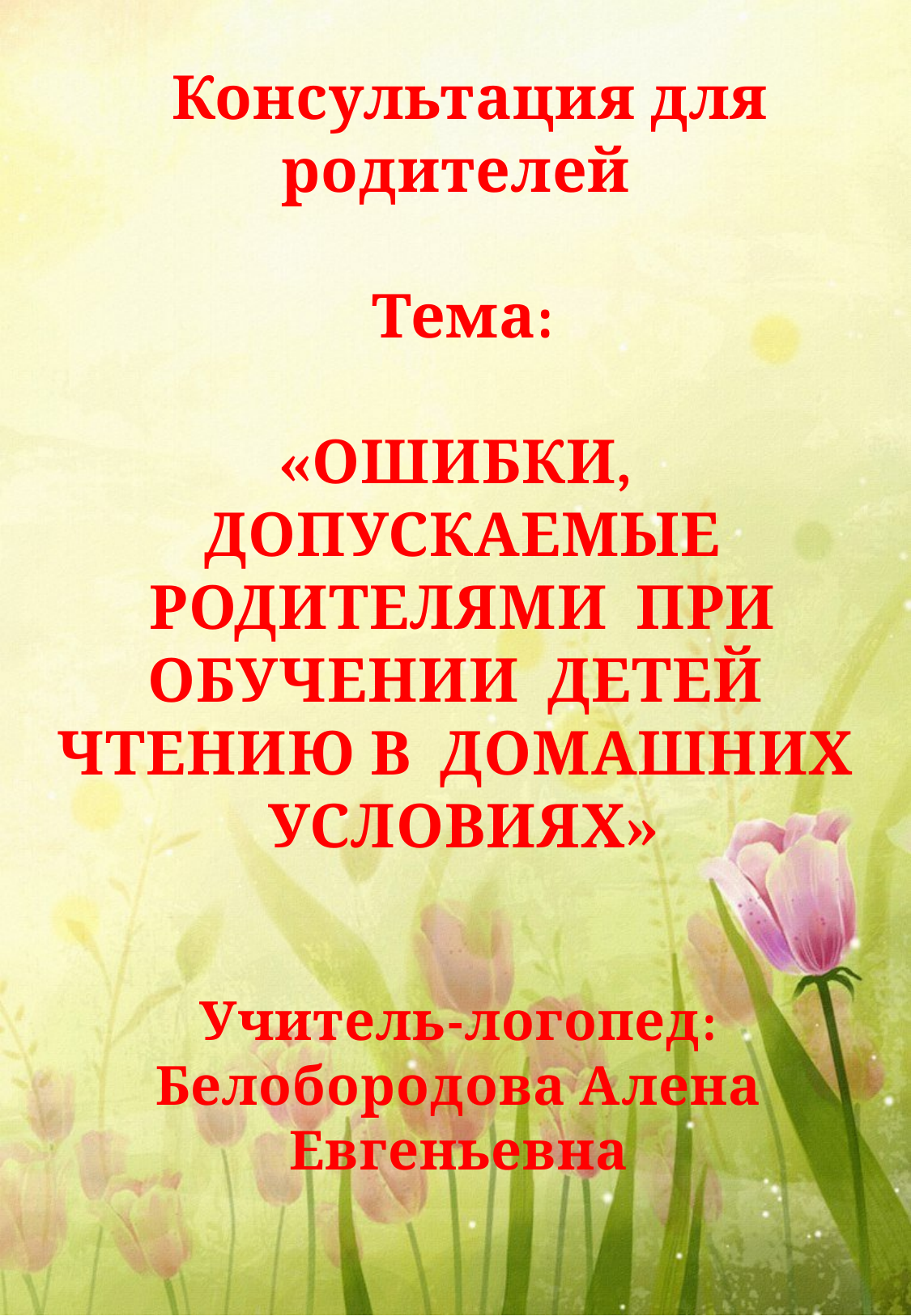

# Консультация для родителей Тема: «ОШИБКИ,  ДОПУСКАЕМЫЕ РОДИТЕЛЯМИ  ПРИ ОБУЧЕНИИ  ДЕТЕЙ  ЧТЕНИЮ В  ДОМАШНИХ  УСЛОВИЯХ»
Учитель-логопед: Белобородова Алена Евгеньевна